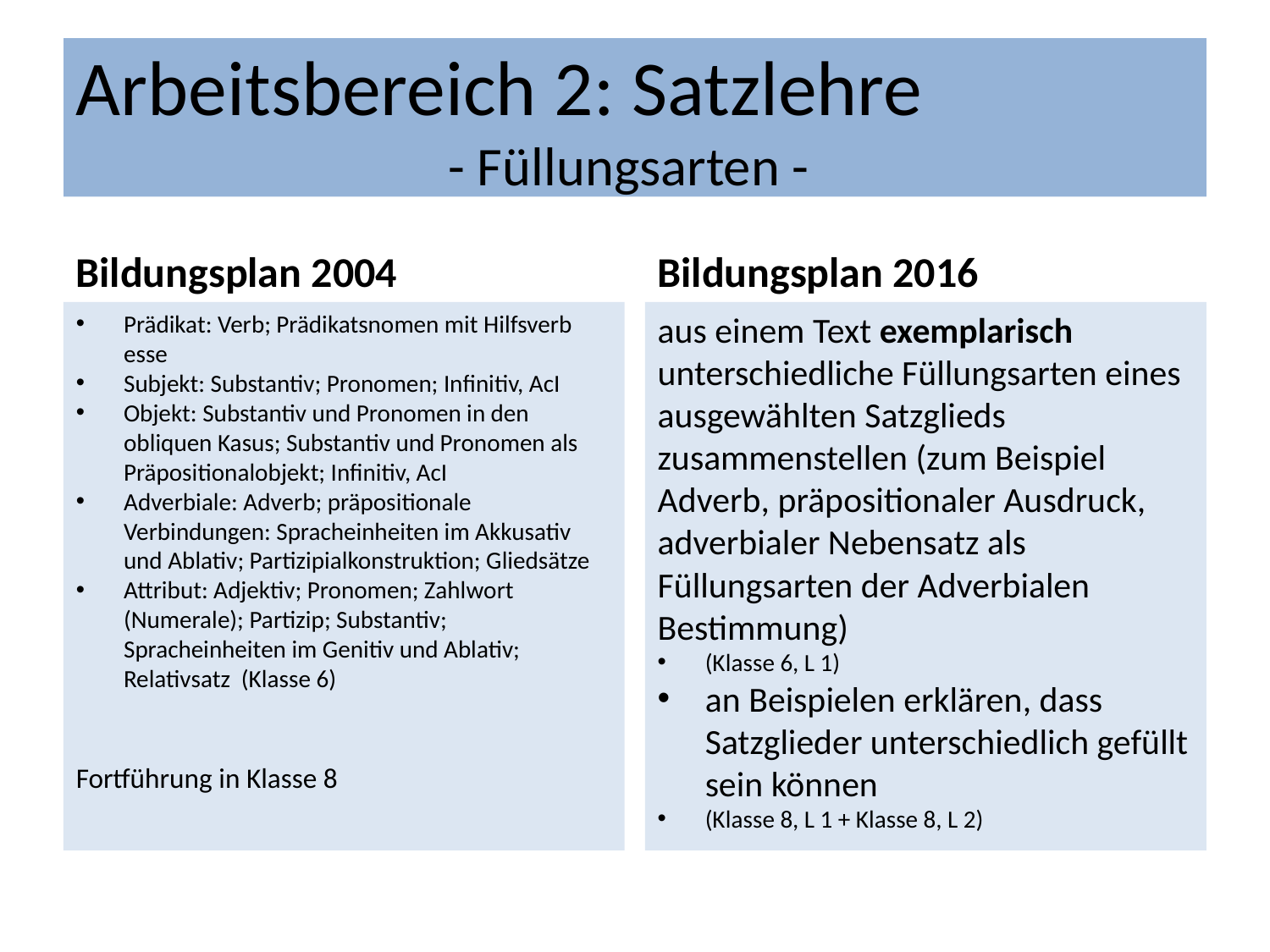

Arbeitsbereich 2: Satzlehre
- Füllungsarten -
Bildungsplan 2004
Bildungsplan 2016
Prädikat: Verb; Prädikatsnomen mit Hilfsverb esse
Subjekt: Substantiv; Pronomen; Infinitiv, AcI
Objekt: Substantiv und Pronomen in den obliquen Kasus; Substantiv und Pronomen als Präpositionalobjekt; Infinitiv, AcI
Adverbiale: Adverb; präpositionale Verbindungen: Spracheinheiten im Akkusativ und Ablativ; Partizipialkonstruktion; Gliedsätze
Attribut: Adjektiv; Pronomen; Zahlwort (Numerale); Partizip; Substantiv; Spracheinheiten im Genitiv und Ablativ; Relativsatz  (Klasse 6)

Fortführung in Klasse 8
aus einem Text exemplarisch unterschiedliche Füllungsarten eines ausgewählten Satzglieds zusammenstellen (zum Beispiel Adverb, präpositionaler Ausdruck, adverbialer Nebensatz als Füllungsarten der Adverbialen Bestimmung)
(Klasse 6, L 1)
an Beispielen erklären, dass Satzglieder unterschiedlich gefüllt sein können
(Klasse 8, L 1 + Klasse 8, L 2)